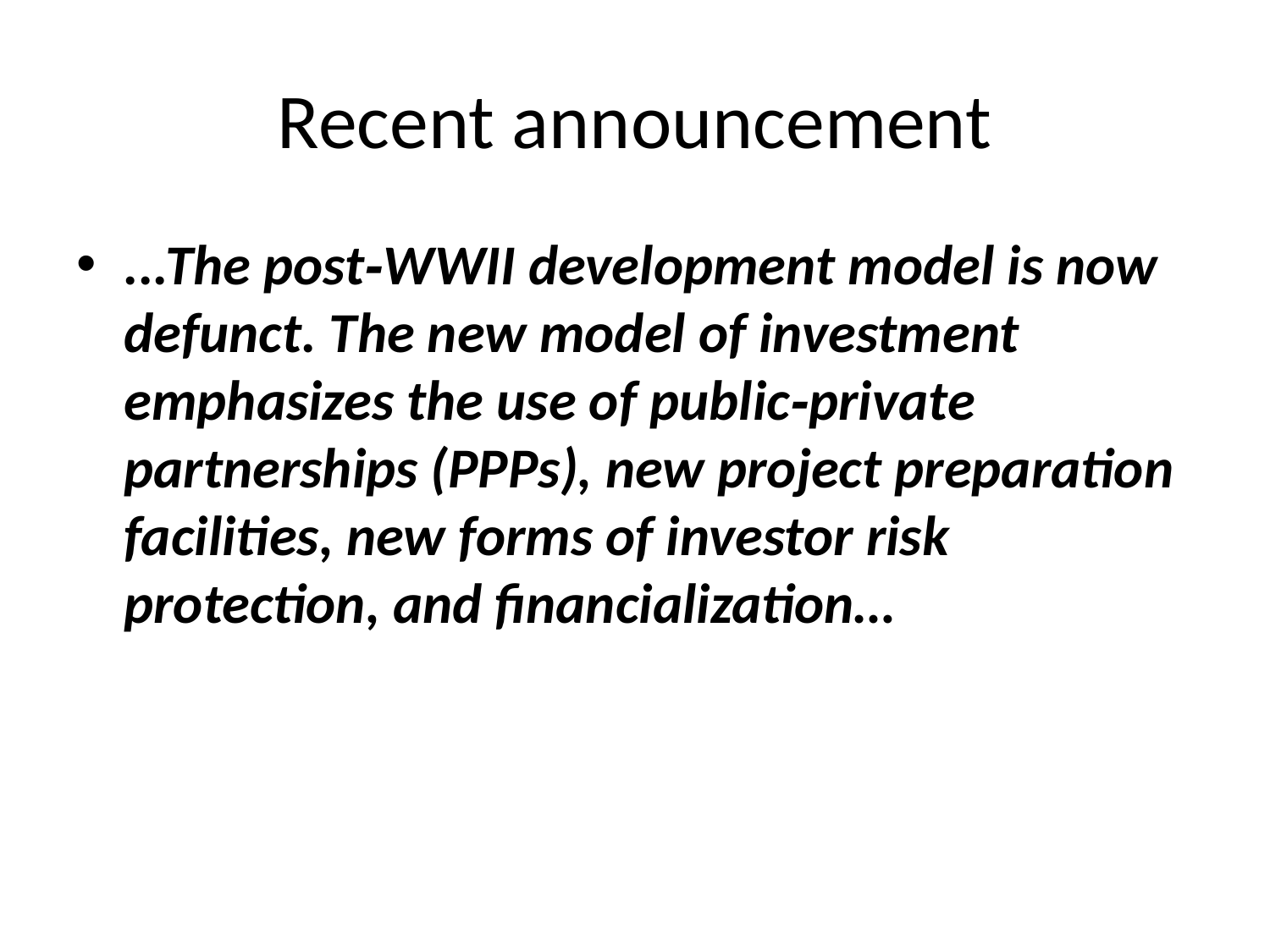

# Recent announcement
...The post‐WWII development model is now defunct. The new model of investment emphasizes the use of public‐private partnerships (PPPs), new project preparation facilities, new forms of investor risk protection, and financialization…